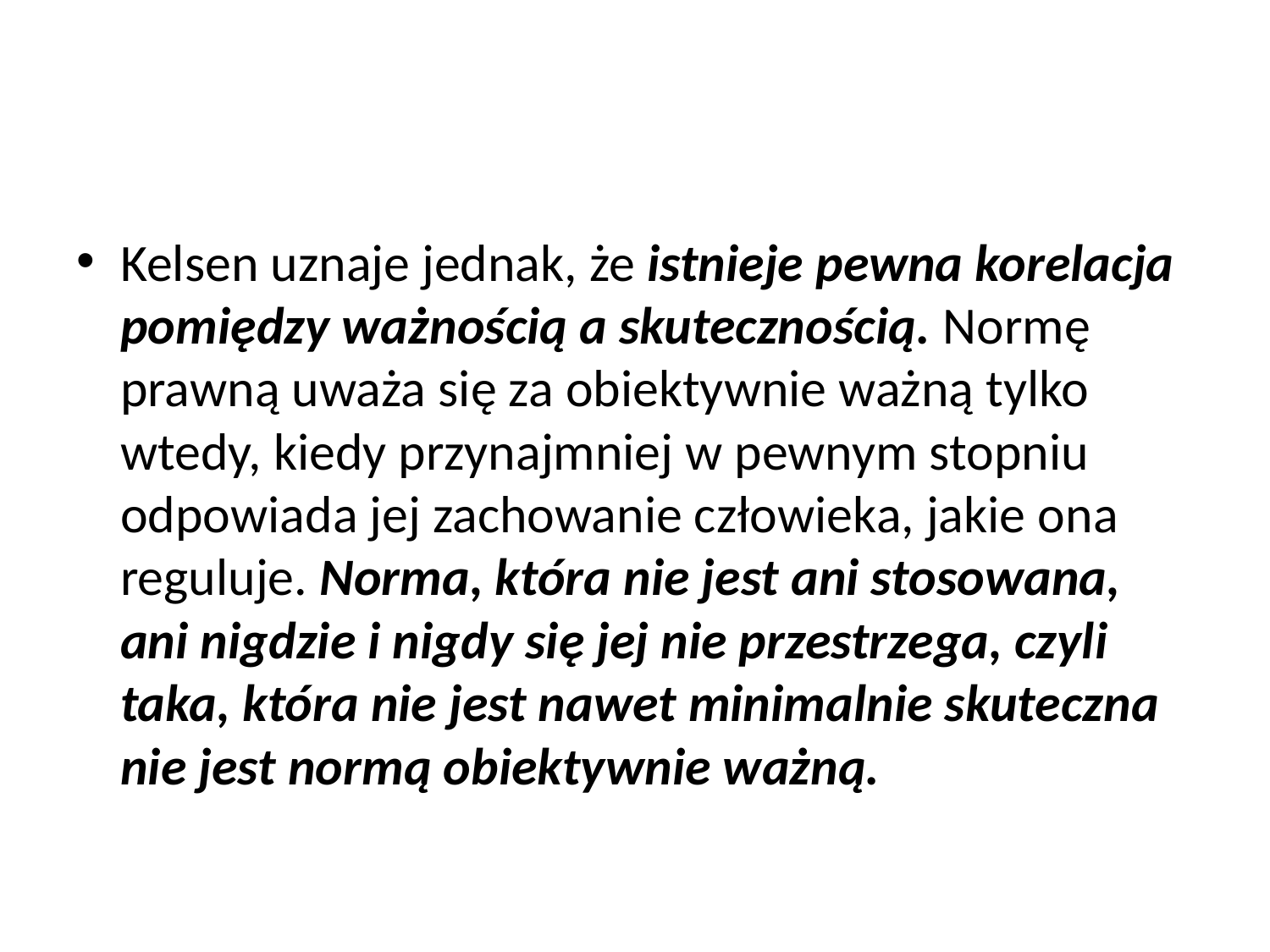

#
Kelsen uznaje jednak, że istnieje pewna korelacja pomiędzy ważnością a skutecznością. Normę prawną uważa się za obiektywnie ważną tylko wtedy, kiedy przynajmniej w pewnym stopniu odpowiada jej zachowanie człowieka, jakie ona reguluje. Norma, która nie jest ani stosowana, ani nigdzie i nigdy się jej nie przestrzega, czyli taka, która nie jest nawet minimalnie skuteczna nie jest normą obiektywnie ważną.